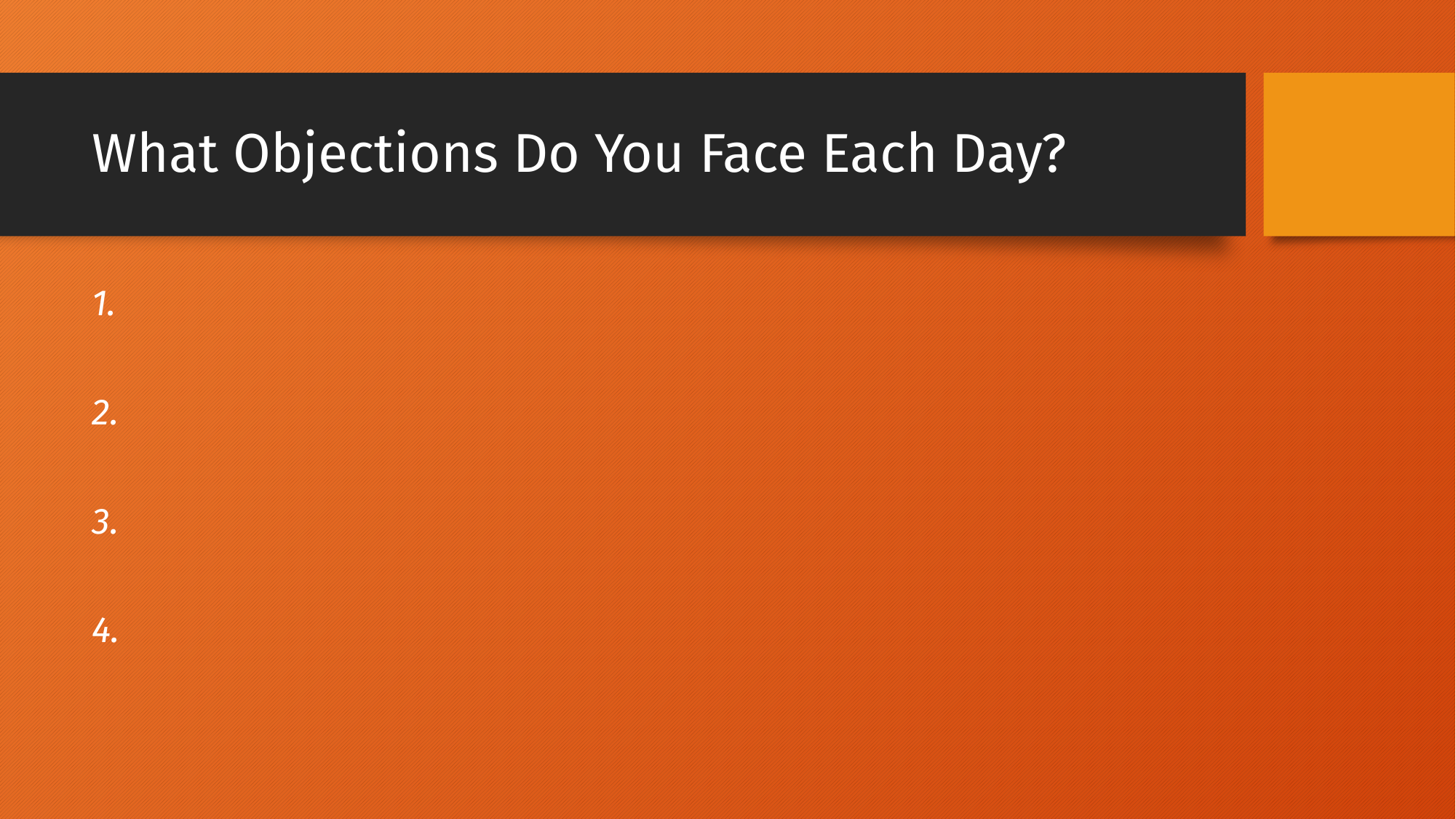

# What Objections Do You Face Each Day?
1.

2.

3.

4.